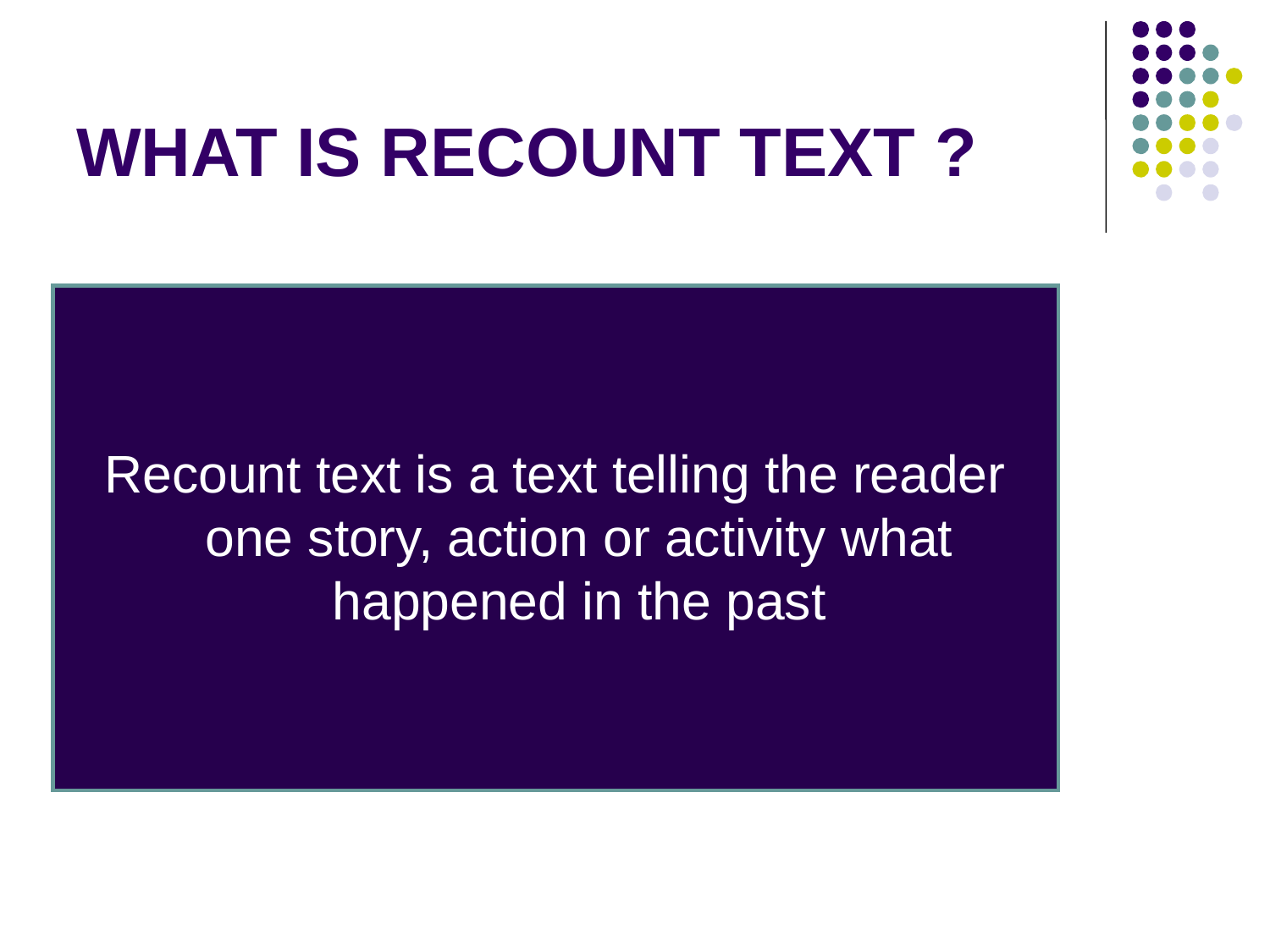

# WHAT IS RECOUNT TEXT ?

Recount text is a text telling the reader one story, action or activity what happened in the past